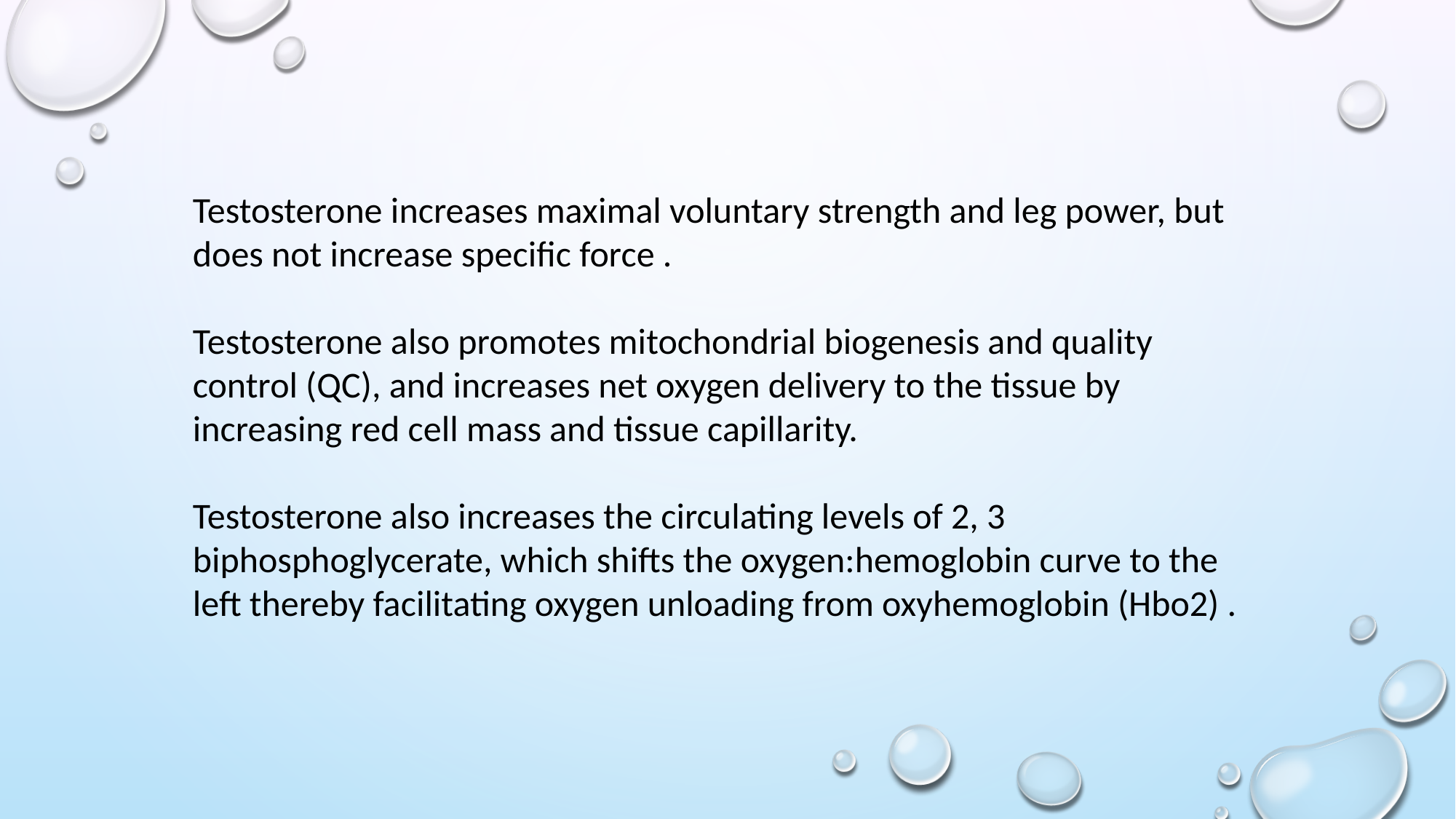

Testosterone increases maximal voluntary strength and leg power, but does not increase specific force .

Testosterone also promotes mitochondrial biogenesis and quality control (QC), and increases net oxygen delivery to the tissue by increasing red cell mass and tissue capillarity.

Testosterone also increases the circulating levels of 2, 3 biphosphoglycerate, which shifts the oxygen:hemoglobin curve to the left thereby facilitating oxygen unloading from oxyhemoglobin (Hbo2) .